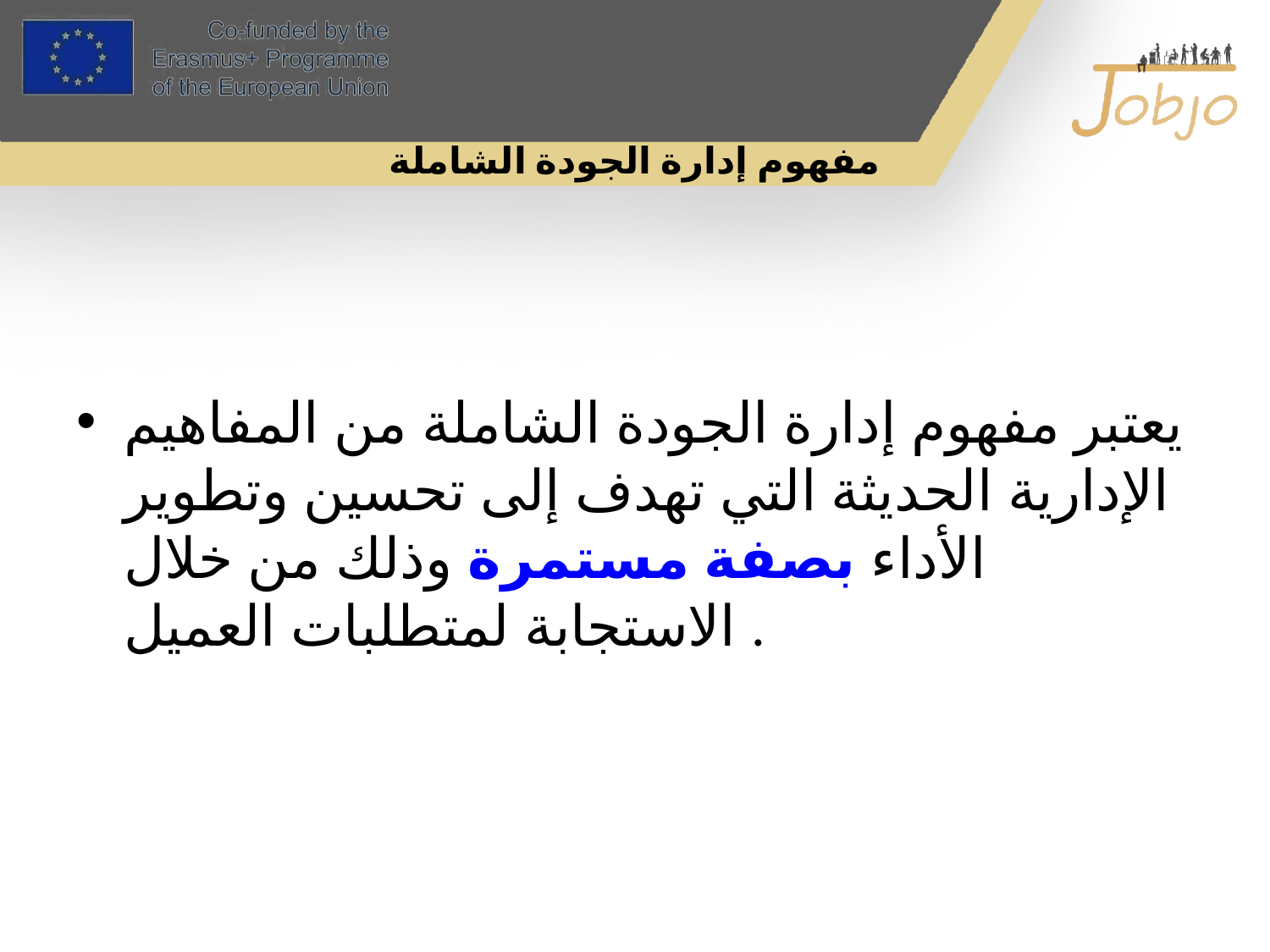

# مفهوم إدارة الجودة الشاملة

يعتبر مفهوم إدارة الجودة الشاملة من المفاهيم الإدارية الحديثة التي تهدف إلى تحسين وتطوير الأداء بصفة مستمرة وذلك من خلال الاستجابة لمتطلبات العميل .